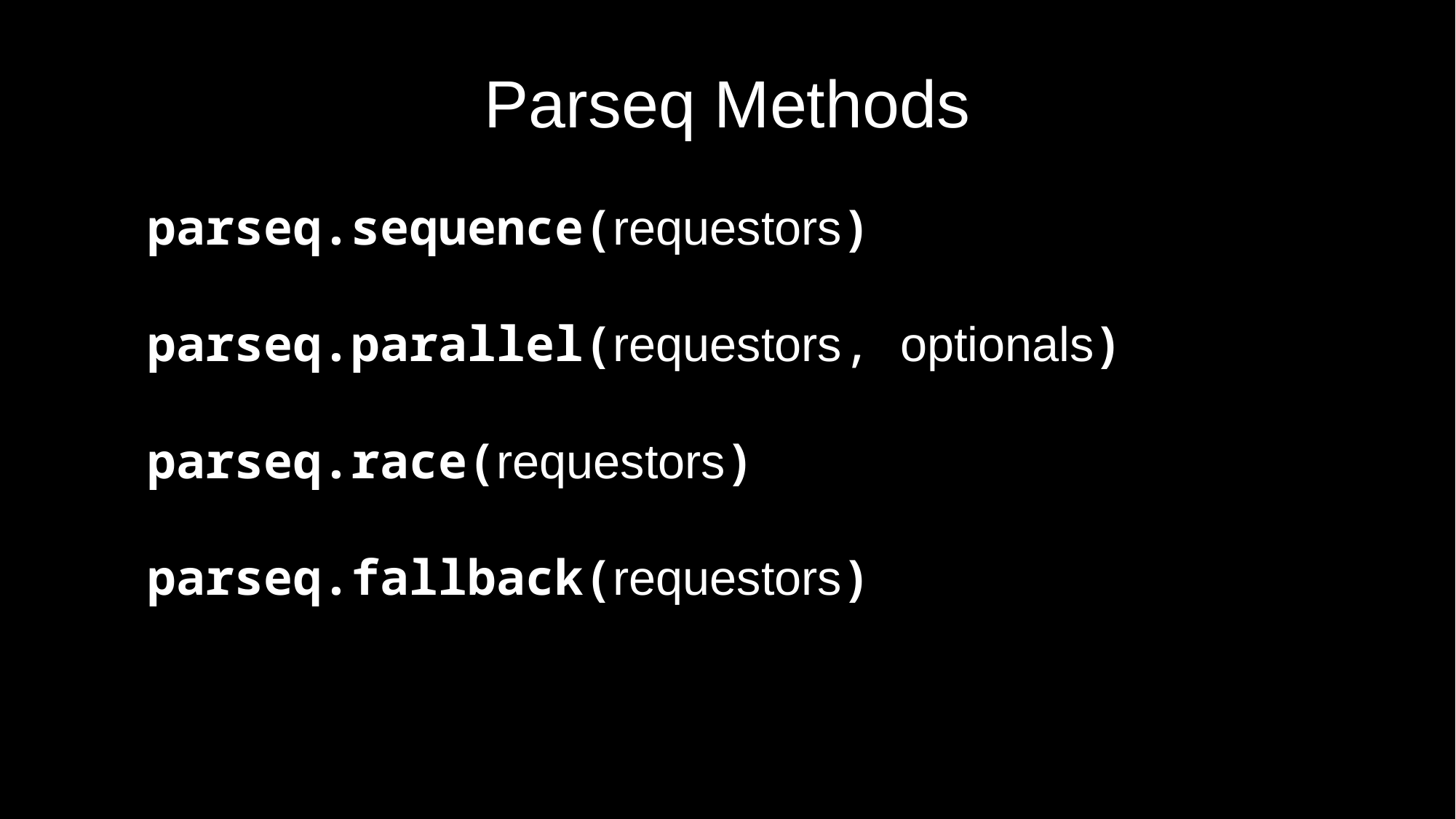

# Parseq Methods
parseq.sequence(requestors)

parseq.parallel(requestors, optionals)

parseq.race(requestors)

parseq.fallback(requestors)